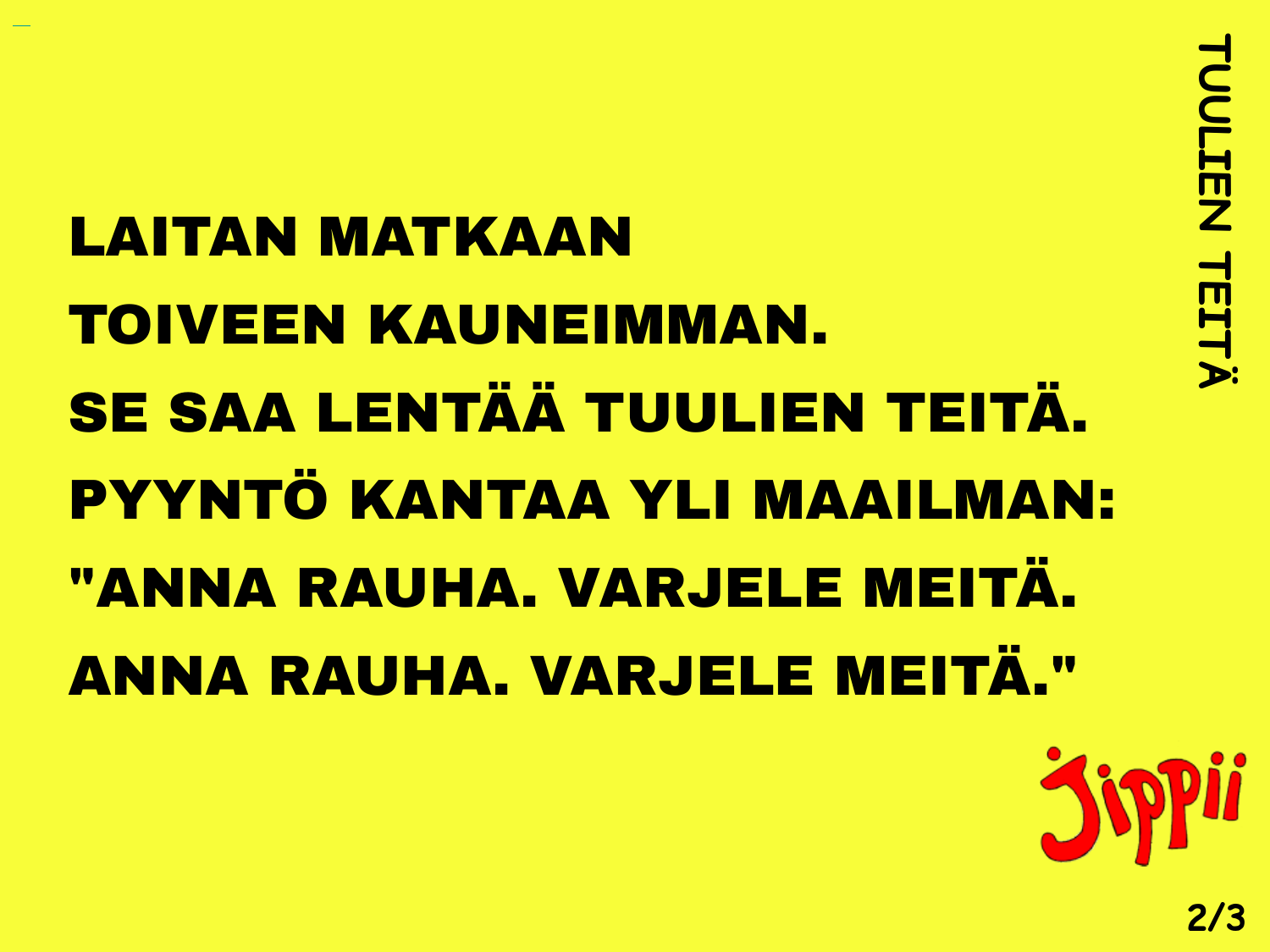

LAITAN MATKAAN
TOIVEEN KAUNEIMMAN.
SE SAA LENTÄÄ TUULIEN TEITÄ.
PYYNTÖ KANTAA YLI MAAILMAN:
"ANNA RAUHA. VARJELE MEITÄ.
ANNA RAUHA. VARJELE MEITÄ."
TUULIEN TEITÄ
2/3